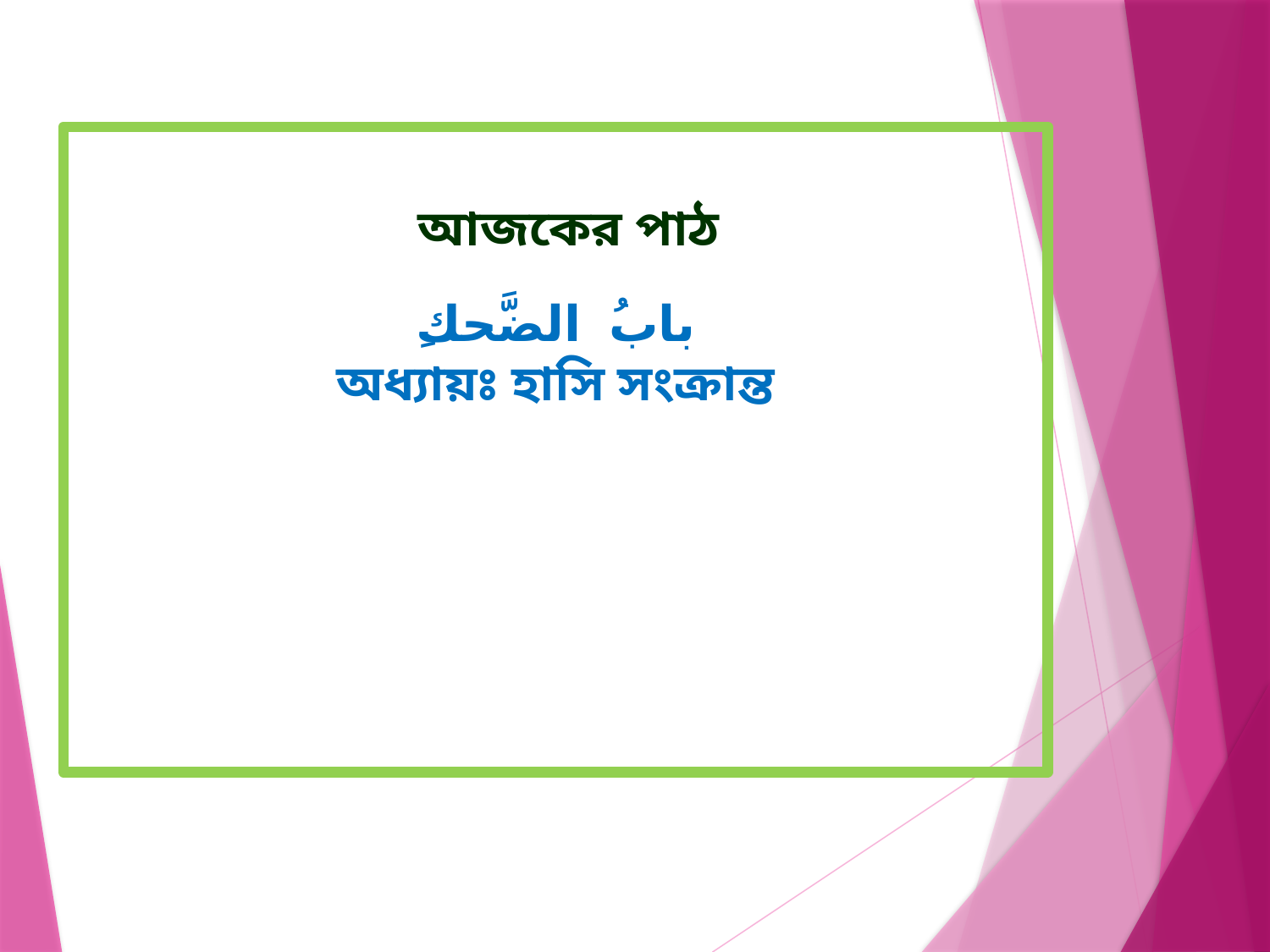

আজকের পাঠ
بابُ  الضَّحكِ
অধ্যায়ঃ হাসি সংক্রান্ত